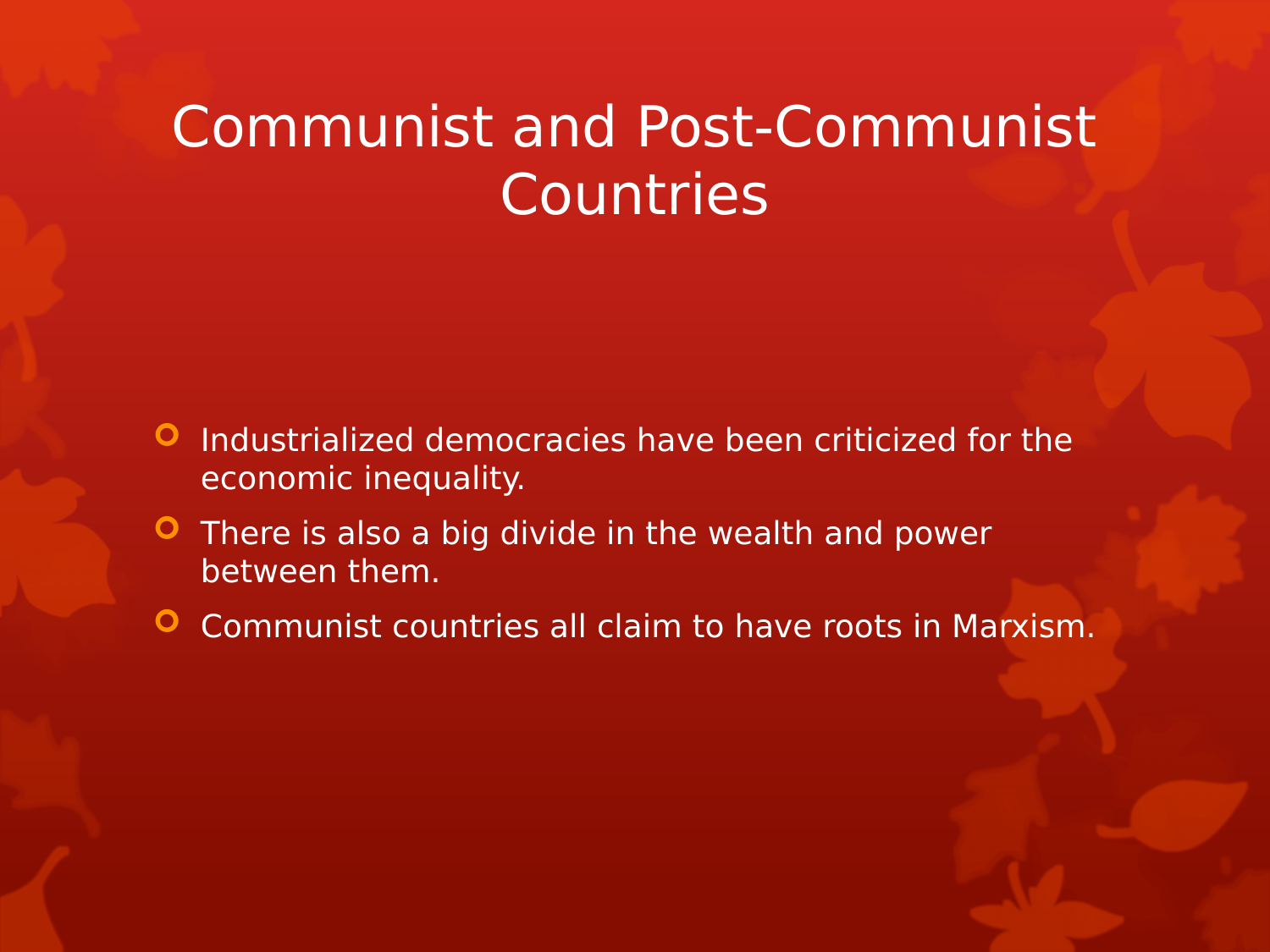

# Communist and Post-Communist Countries
Industrialized democracies have been criticized for the economic inequality.
There is also a big divide in the wealth and power between them.
Communist countries all claim to have roots in Marxism.